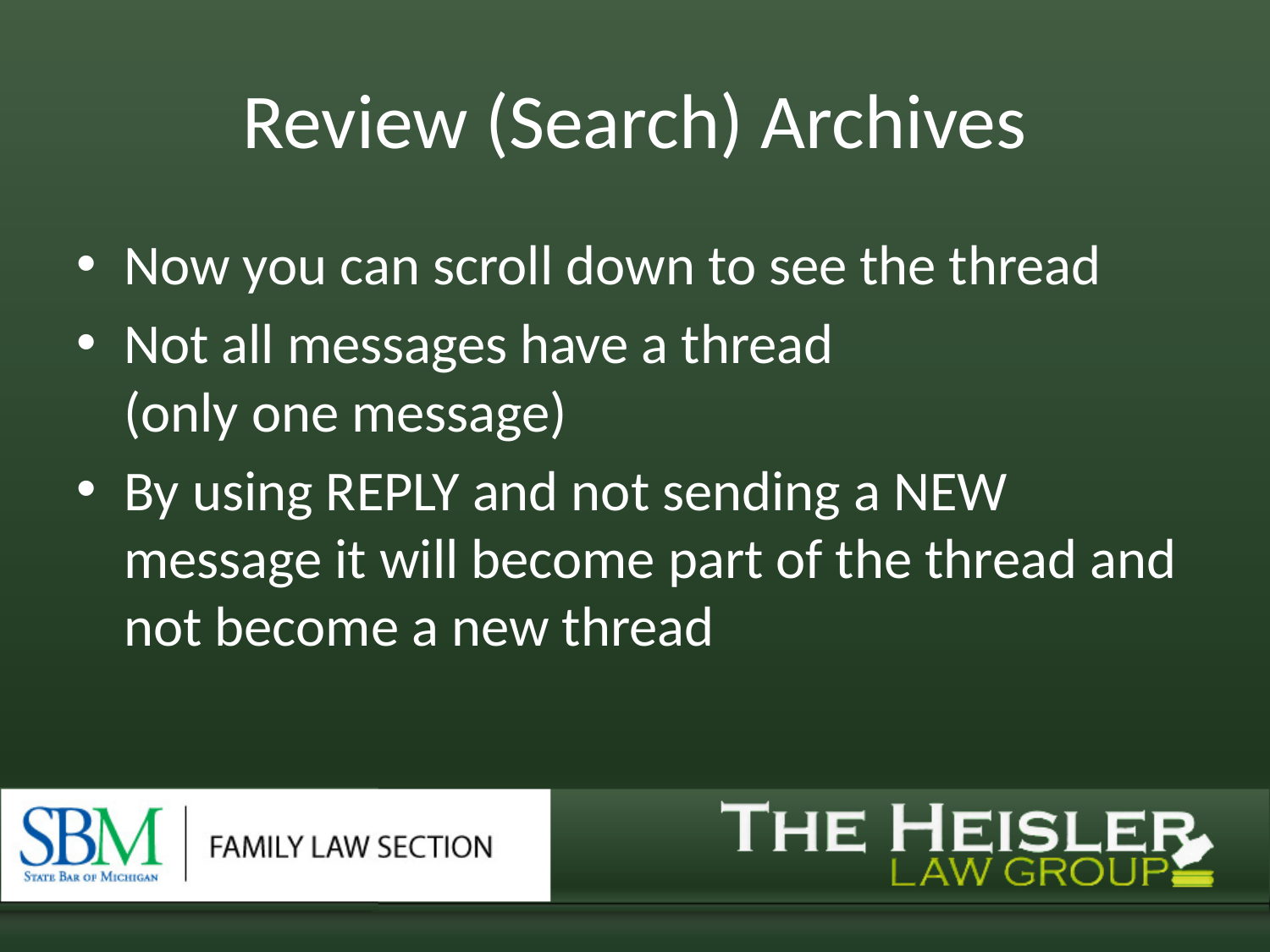

# Review (Search) Archives
Now you can scroll down to see the thread
Not all messages have a thread
(only one message)
By using REPLY and not sending a NEW message it will become part of the thread and not become a new thread